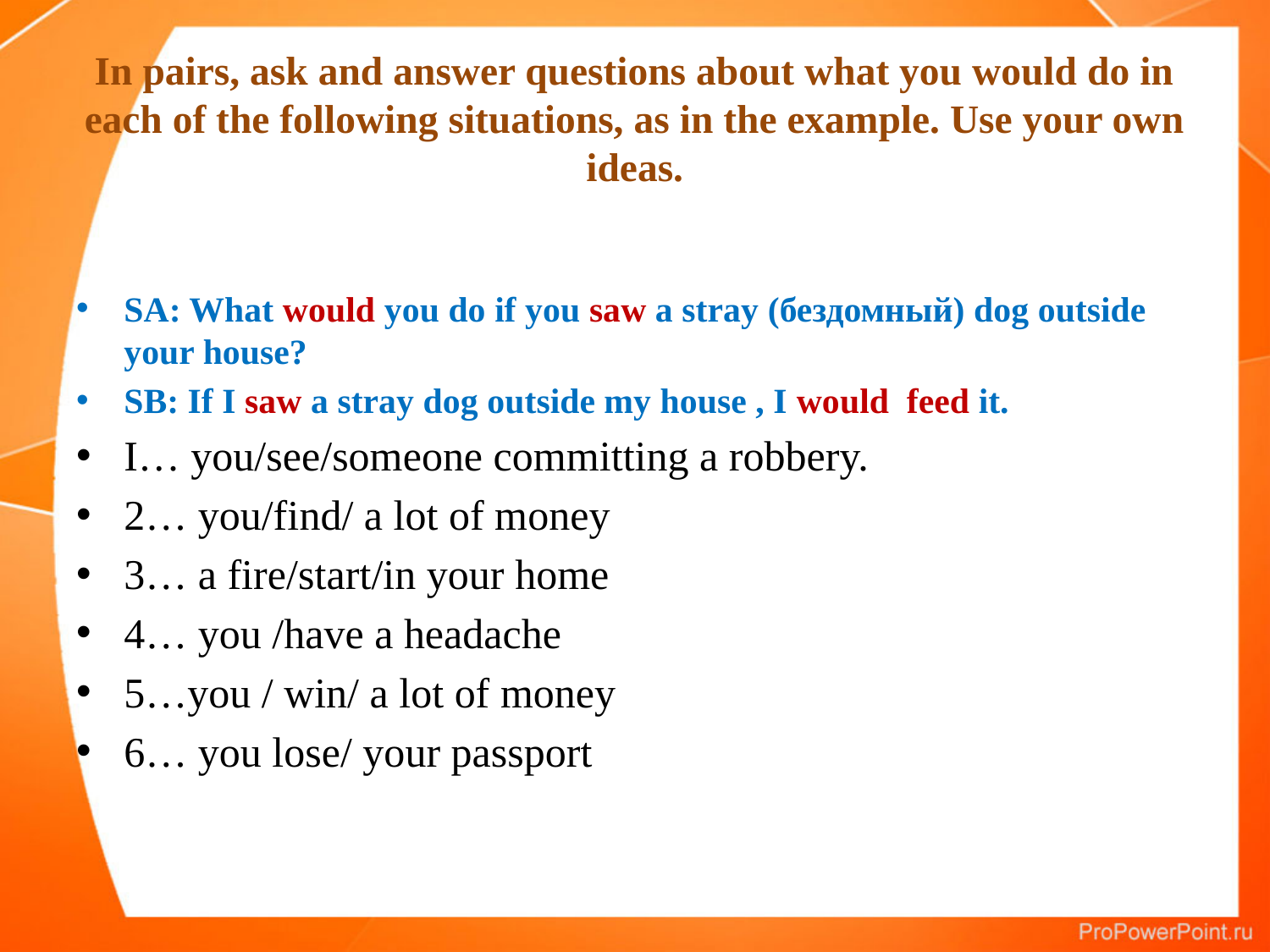

# In pairs, ask and answer questions about what you would do in each of the following situations, as in the example. Use your own ideas.

SA: What would you do if you saw a stray (бездомный) dog outside your house?
SB: If I saw a stray dog outside my house , I would  feed it.
I… you/see/someone committing a robbery.
2… you/find/ a lot of money
3… a fire/start/in your home
4… you /have a headache
5…you / win/ a lot of money
6… you lose/ your passport